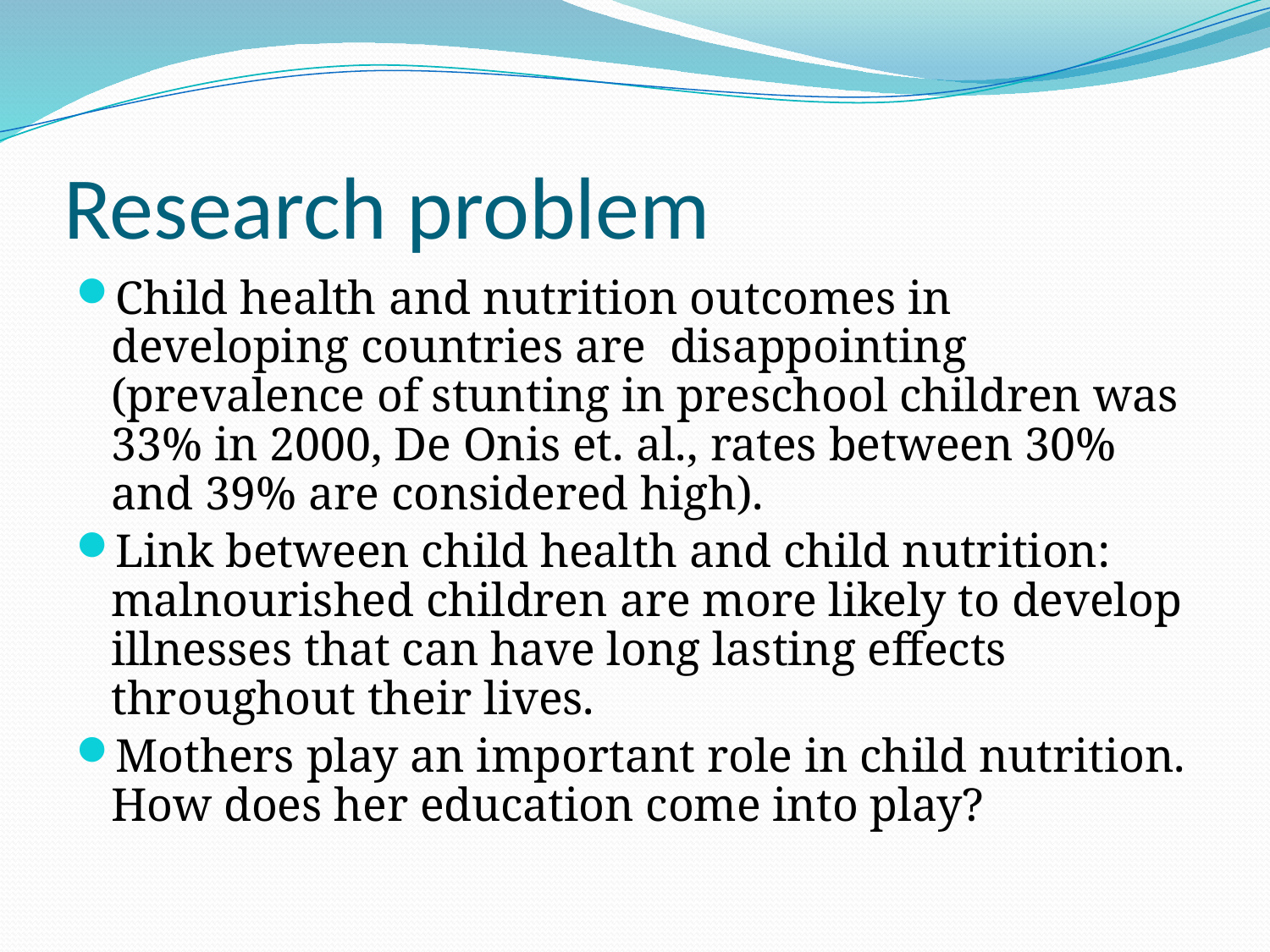

# Research problem
Child health and nutrition outcomes in developing countries are  disappointing (prevalence of stunting in preschool children was 33% in 2000, De Onis et. al., rates between 30% and 39% are considered high).
Link between child health and child nutrition: malnourished children are more likely to develop illnesses that can have long lasting effects throughout their lives.
Mothers play an important role in child nutrition. How does her education come into play?